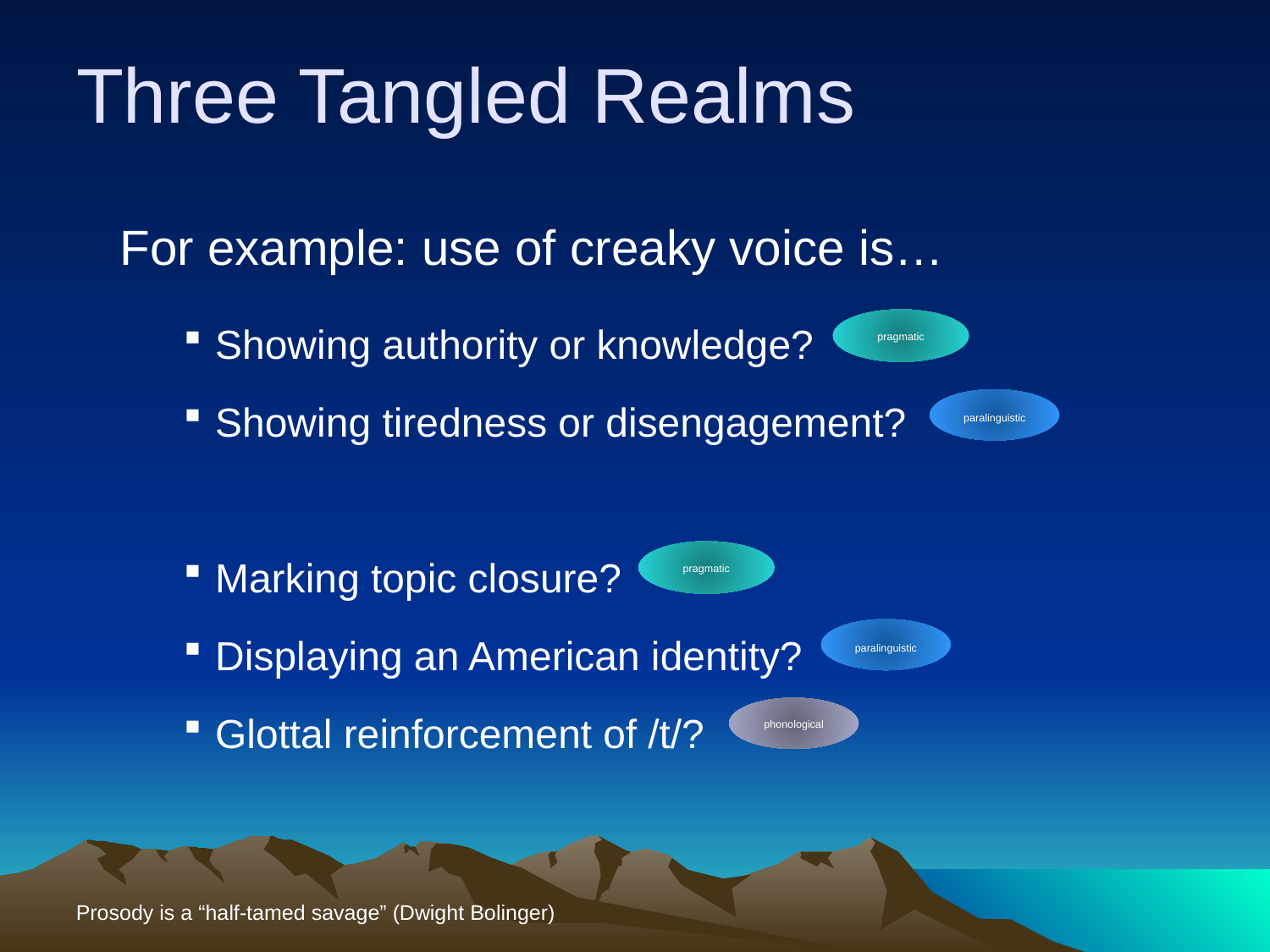

# Three Tangled Realms
For example: use of creaky voice is…
Showing authority or knowledge?
Showing tiredness or disengagement?

Marking topic closure?
Displaying an American identity?
Glottal reinforcement of /t/?

pragmatic

paralinguistic

pragmatic

paralinguistic

phonological
Prosody is a “half-tamed savage” (Dwight Bolinger)